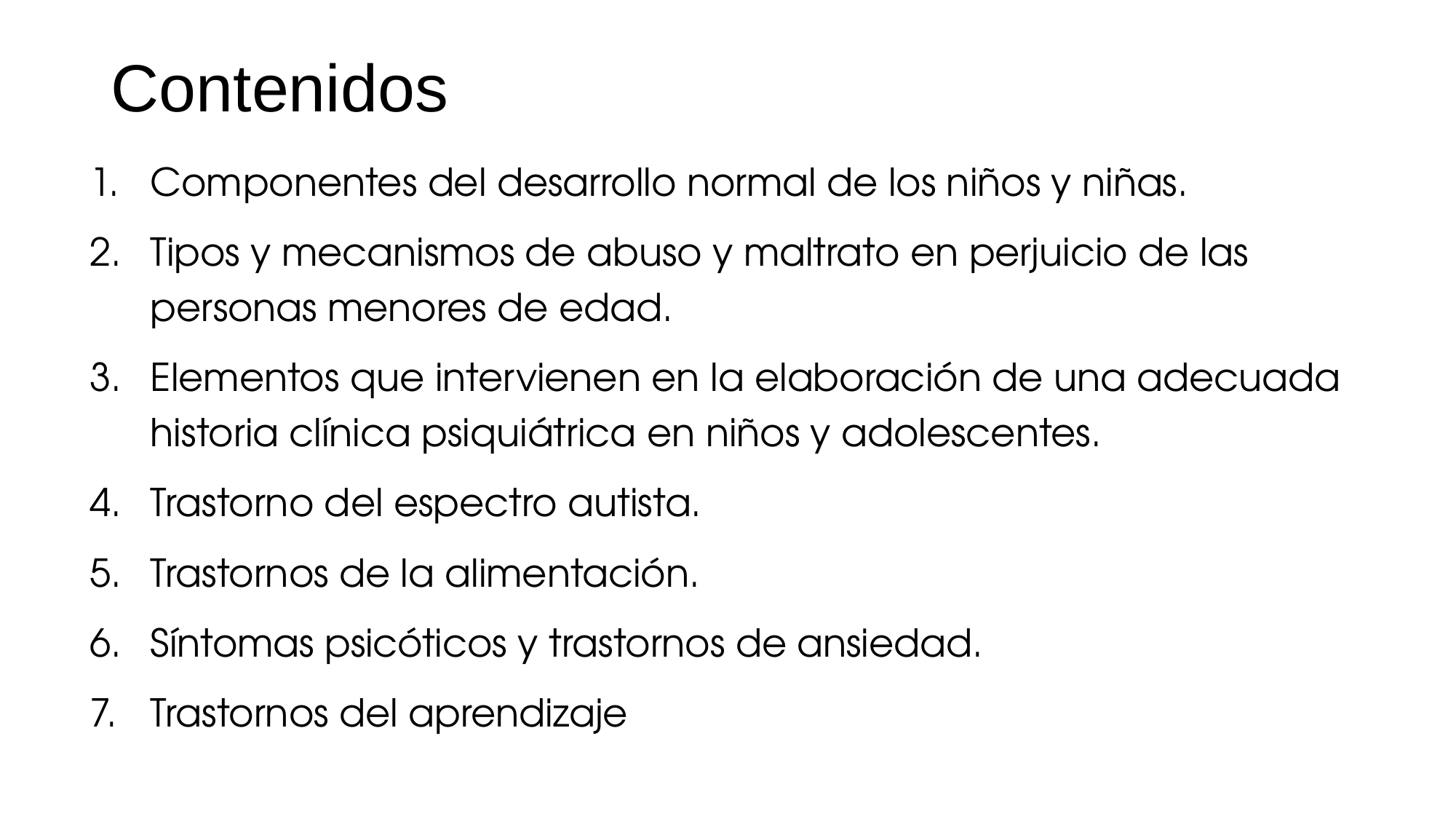

# Contenidos
Componentes del desarrollo normal de los niños y niñas.
Tipos y mecanismos de abuso y maltrato en perjuicio de las personas menores de edad.
Elementos que intervienen en la elaboración de una adecuada historia clínica psiquiátrica en niños y adolescentes.
Trastorno del espectro autista.
Trastornos de la alimentación.
Síntomas psicóticos y trastornos de ansiedad.
Trastornos del aprendizaje